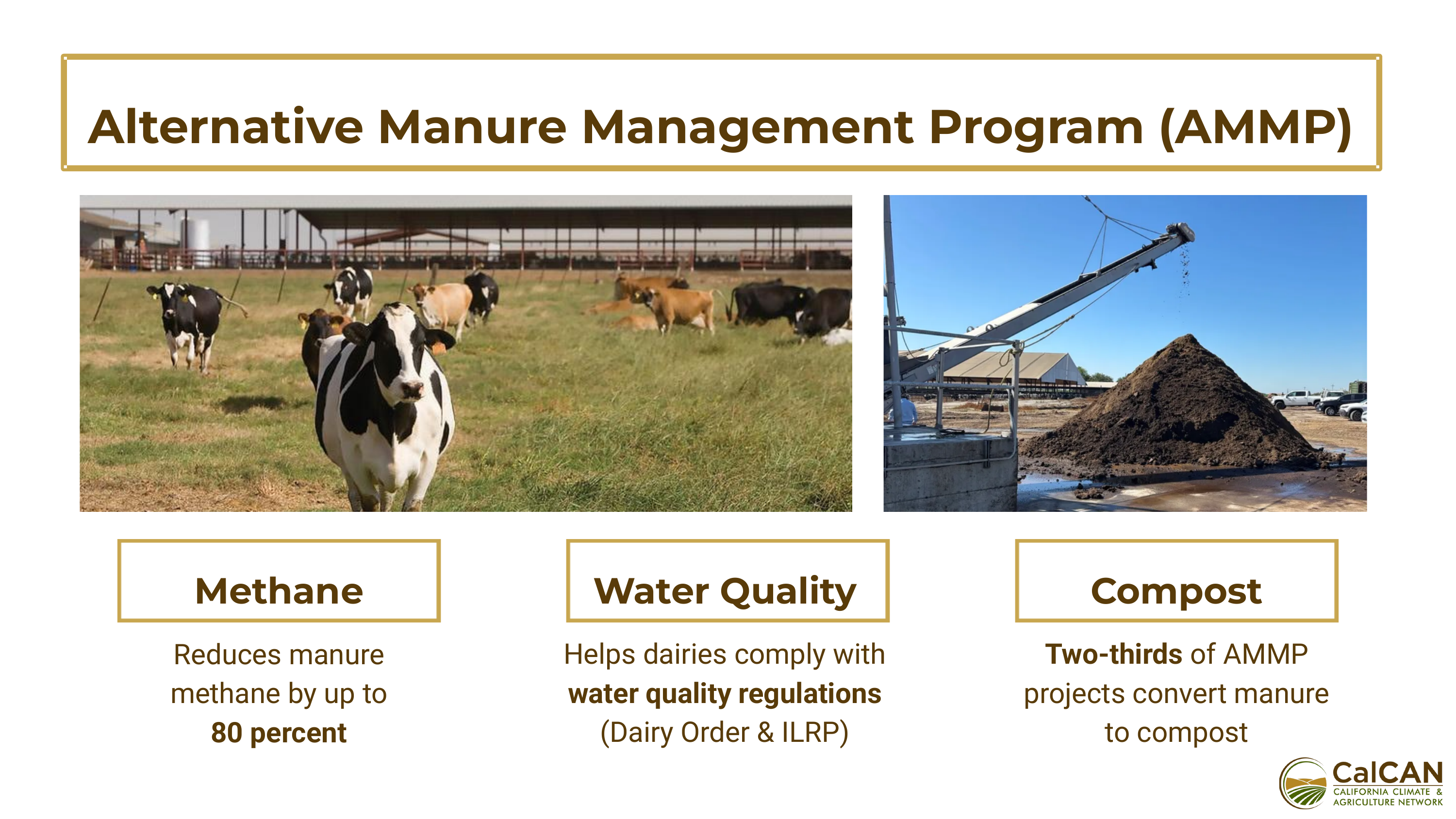

Alternative Manure Management Program (AMMP)

Methane
Water Quality
Compost
Helps dairies comply with water quality regulations (Dairy Order & ILRP)
Two-thirds of AMMP
projects convert manure
to compost
Reduces manure
methane by up to
80 percent